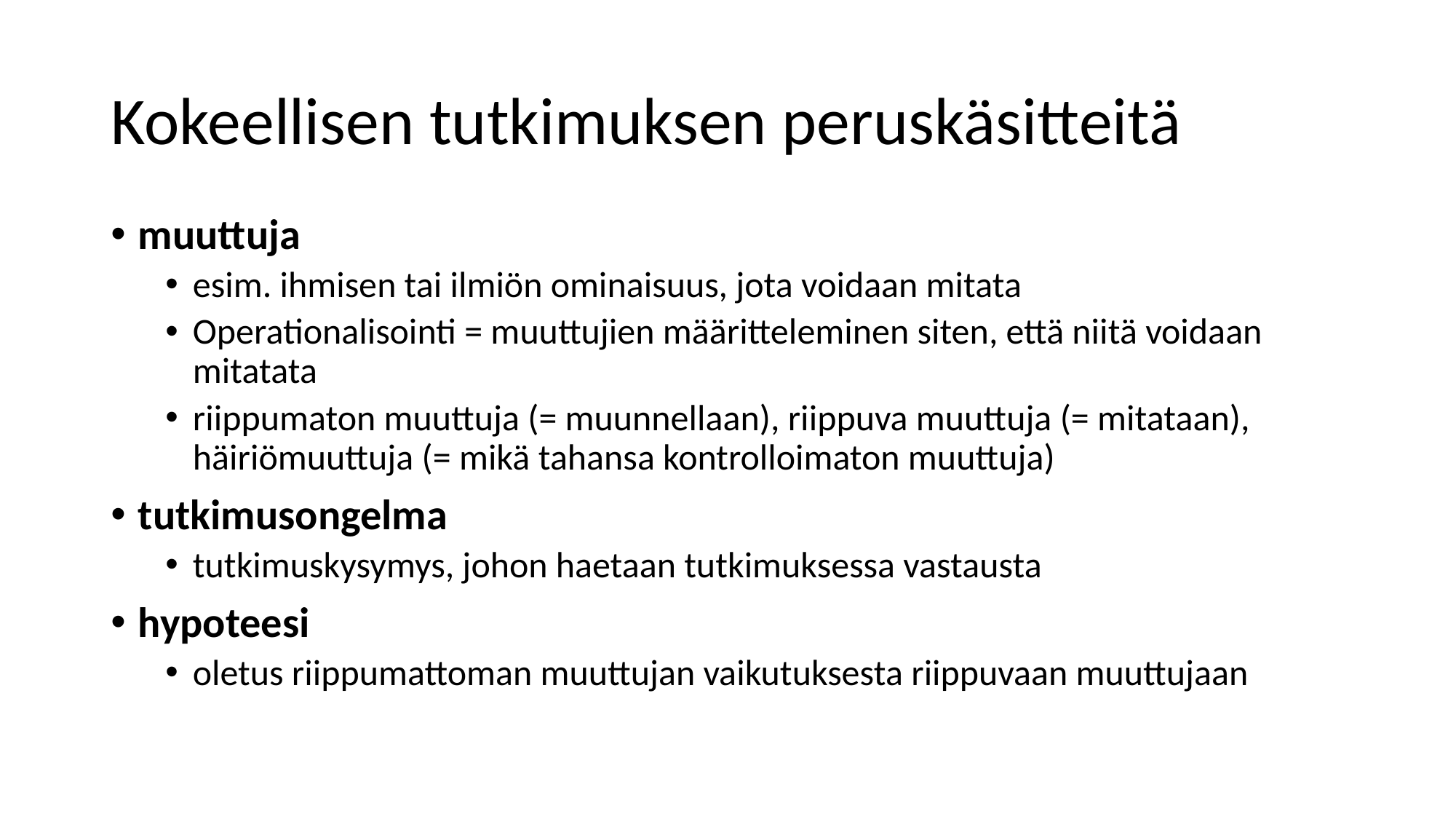

# Kokeellisen tutkimuksen peruskäsitteitä
muuttuja
esim. ihmisen tai ilmiön ominaisuus, jota voidaan mitata
Operationalisointi = muuttujien määritteleminen siten, että niitä voidaan mitatata
riippumaton muuttuja (= muunnellaan), riippuva muuttuja (= mitataan), häiriömuuttuja (= mikä tahansa kontrolloimaton muuttuja)
tutkimusongelma
tutkimuskysymys, johon haetaan tutkimuksessa vastausta
hypoteesi
oletus riippumattoman muuttujan vaikutuksesta riippuvaan muuttujaan